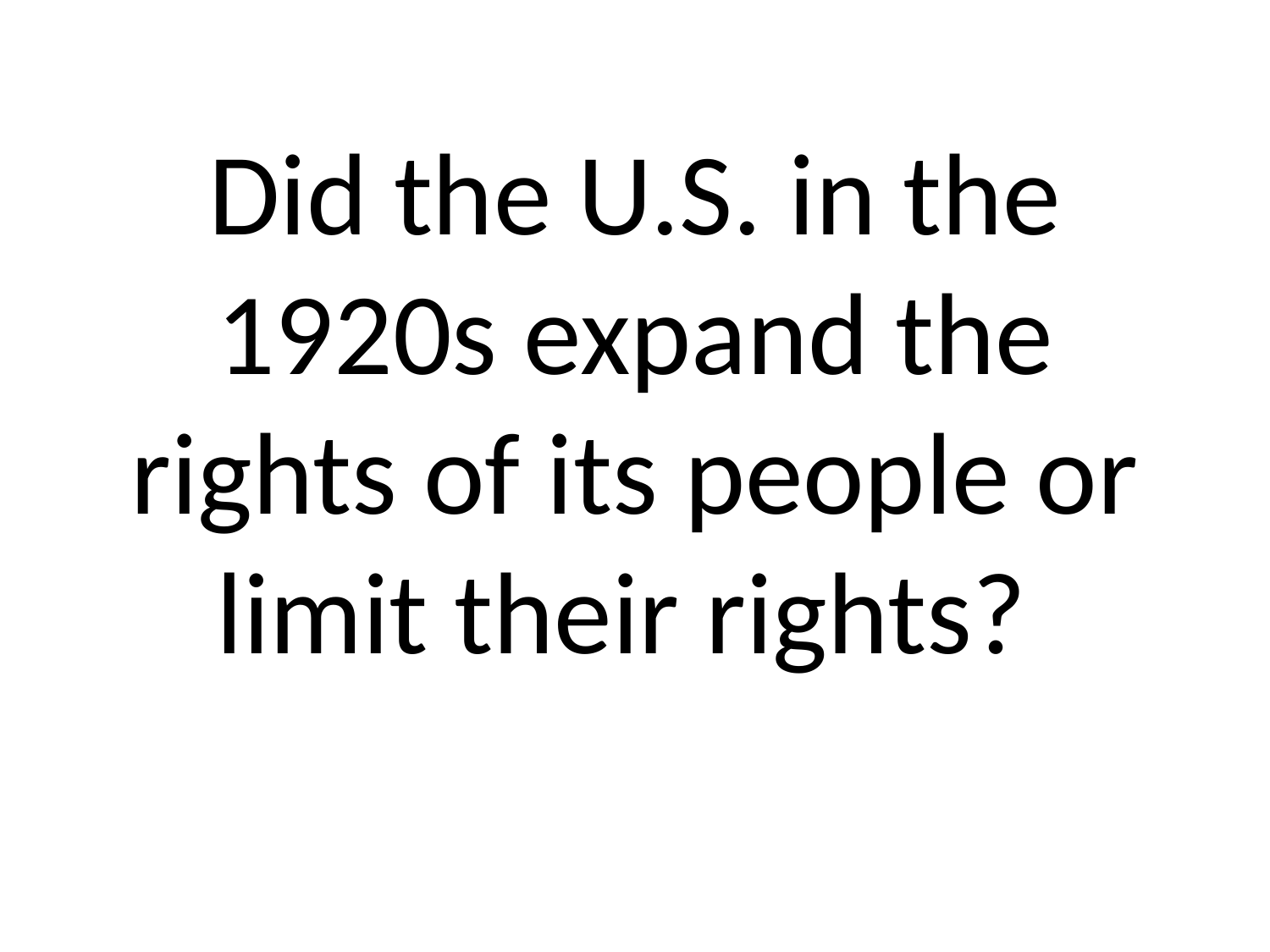

# Did the U.S. in the 1920s expand the rights of its people or limit their rights?